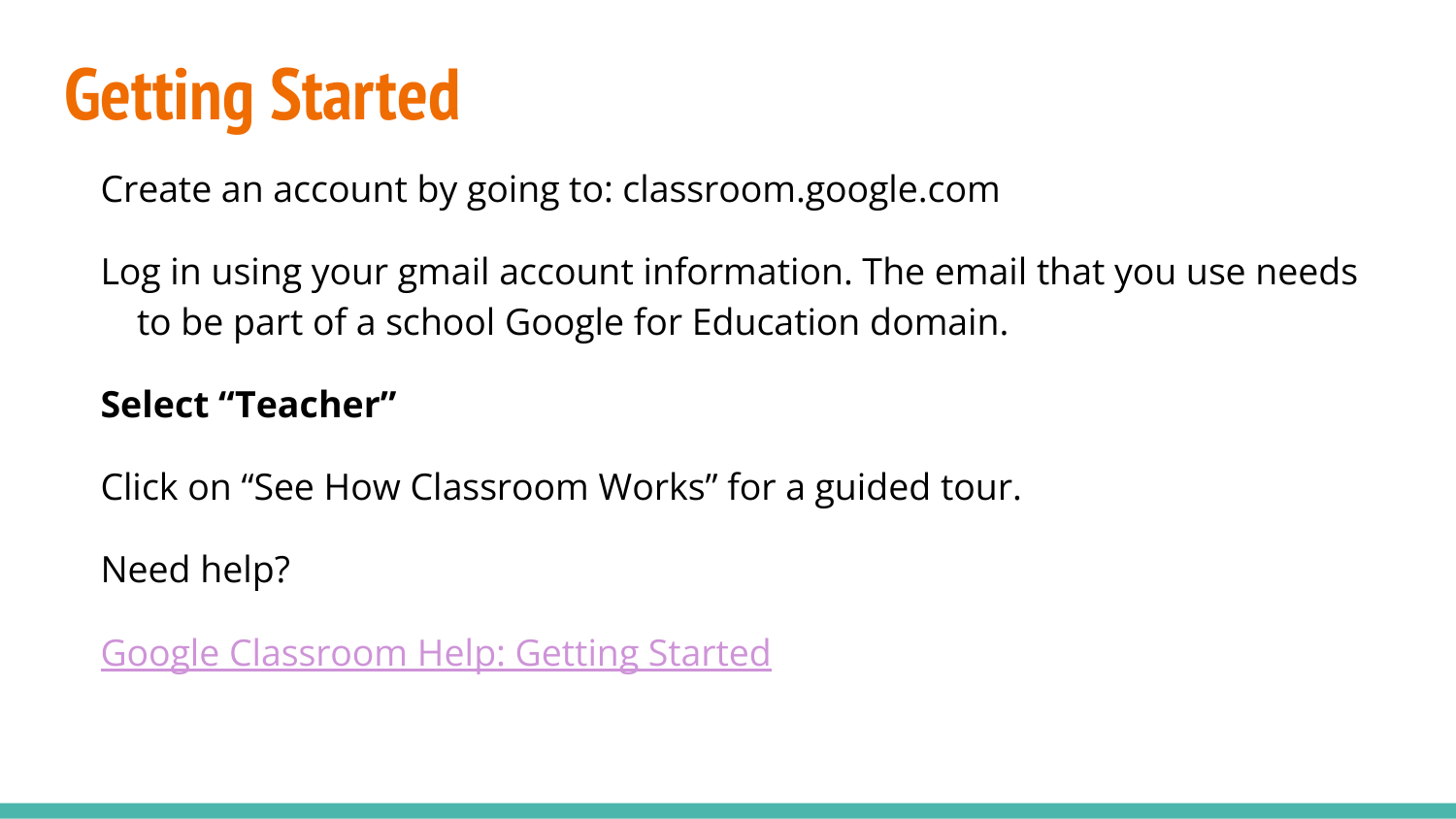

# Getting Started
Create an account by going to: classroom.google.com
Log in using your gmail account information. The email that you use needs to be part of a school Google for Education domain.
Select “Teacher”
Click on “See How Classroom Works” for a guided tour.
Need help?
Google Classroom Help: Getting Started